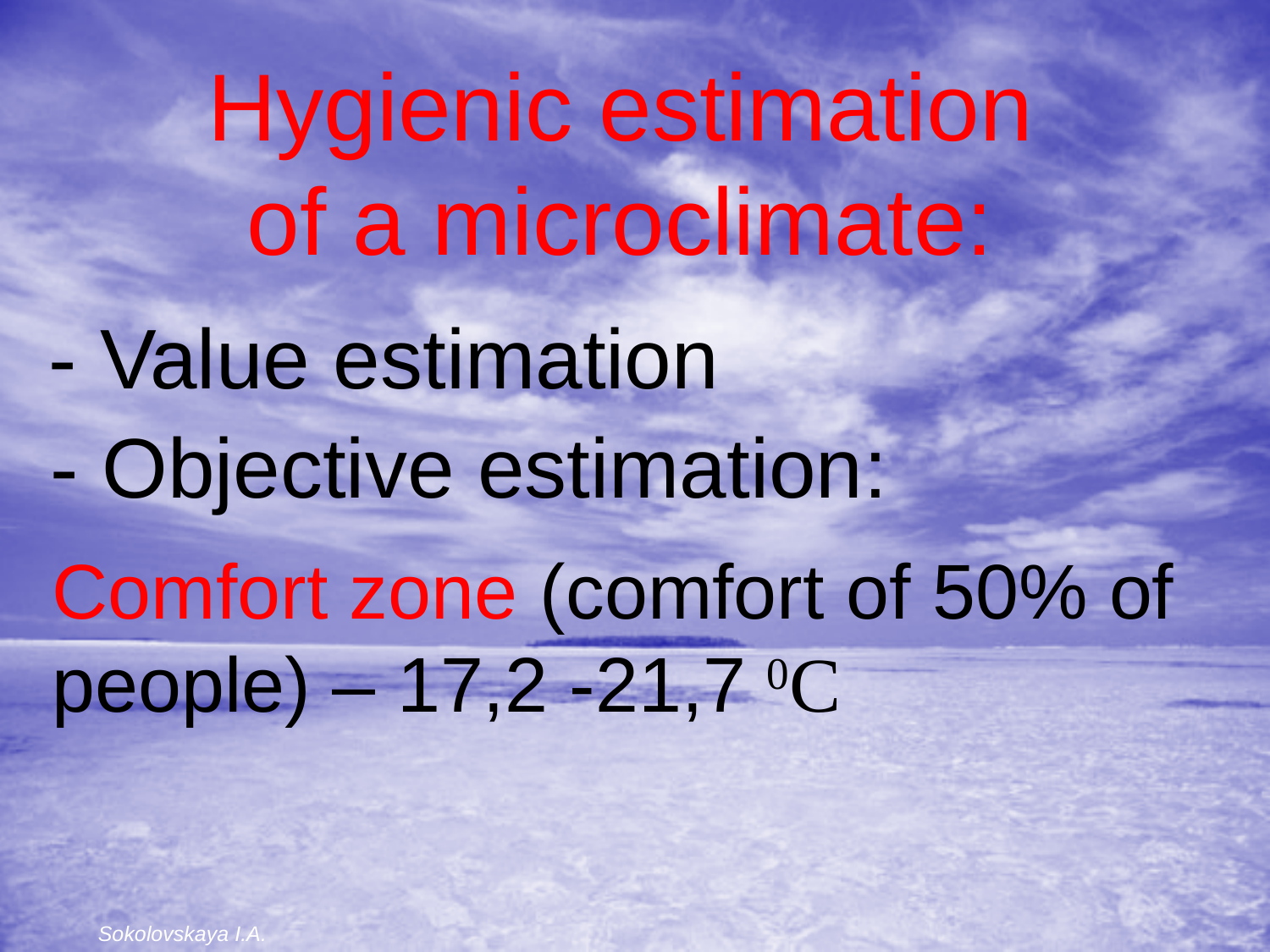

Hygienic estimation of a microclimate:
- Value estimation
- Objective estimation:
Comfort zone (comfort of 50% of people) – 17,2 -21,7 0С
Sokolovskaya I.A.